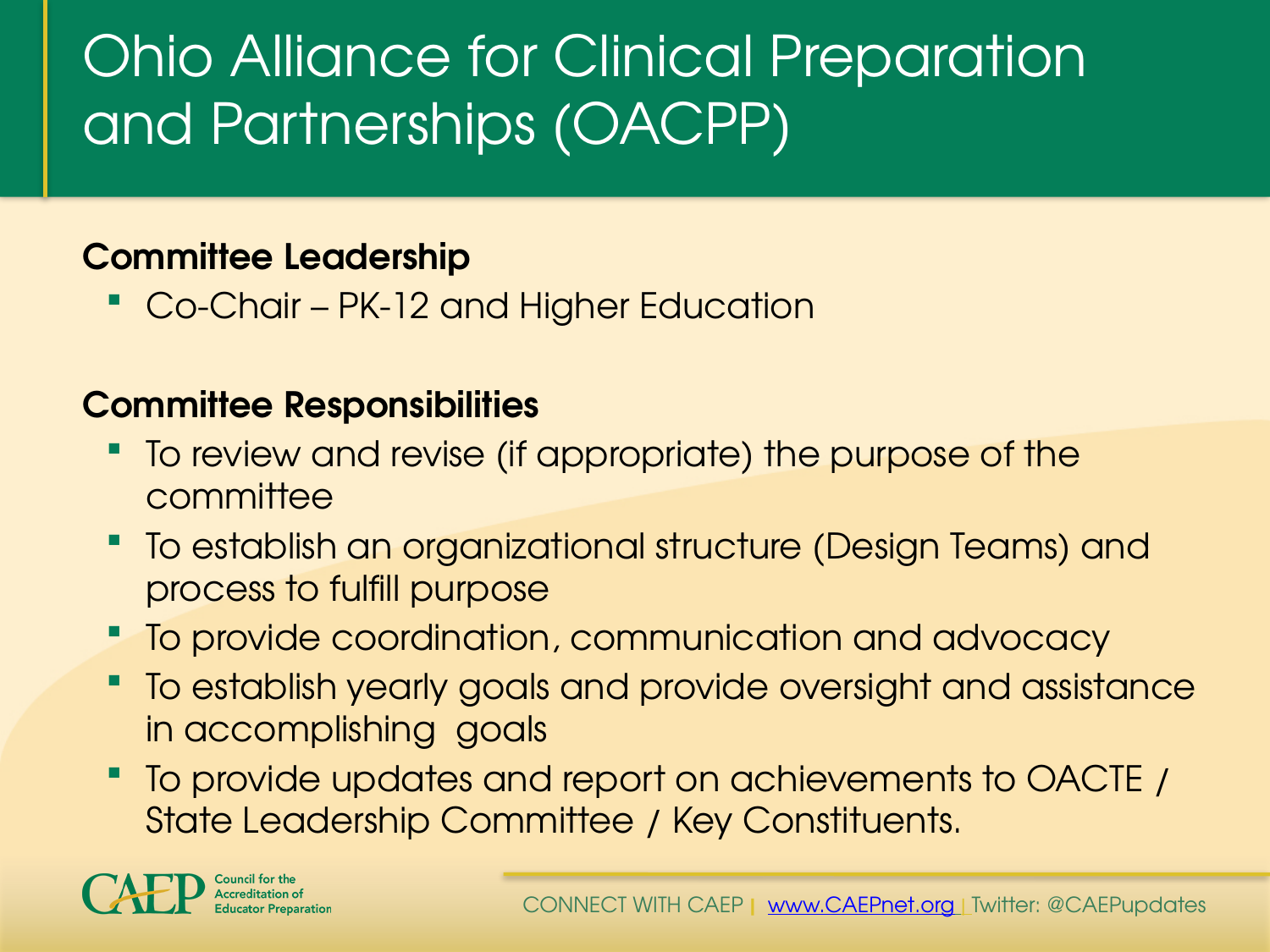

# Ohio Alliance for Clinical Preparation and Partnerships (OACPP)
Committee Leadership
Co-Chair – PK-12 and Higher Education

Committee Responsibilities
To review and revise (if appropriate) the purpose of the committee
To establish an organizational structure (Design Teams) and process to fulfill purpose
To provide coordination, communication and advocacy
To establish yearly goals and provide oversight and assistance in accomplishing  goals
To provide updates and report on achievements to OACTE / State Leadership Committee / Key Constituents.